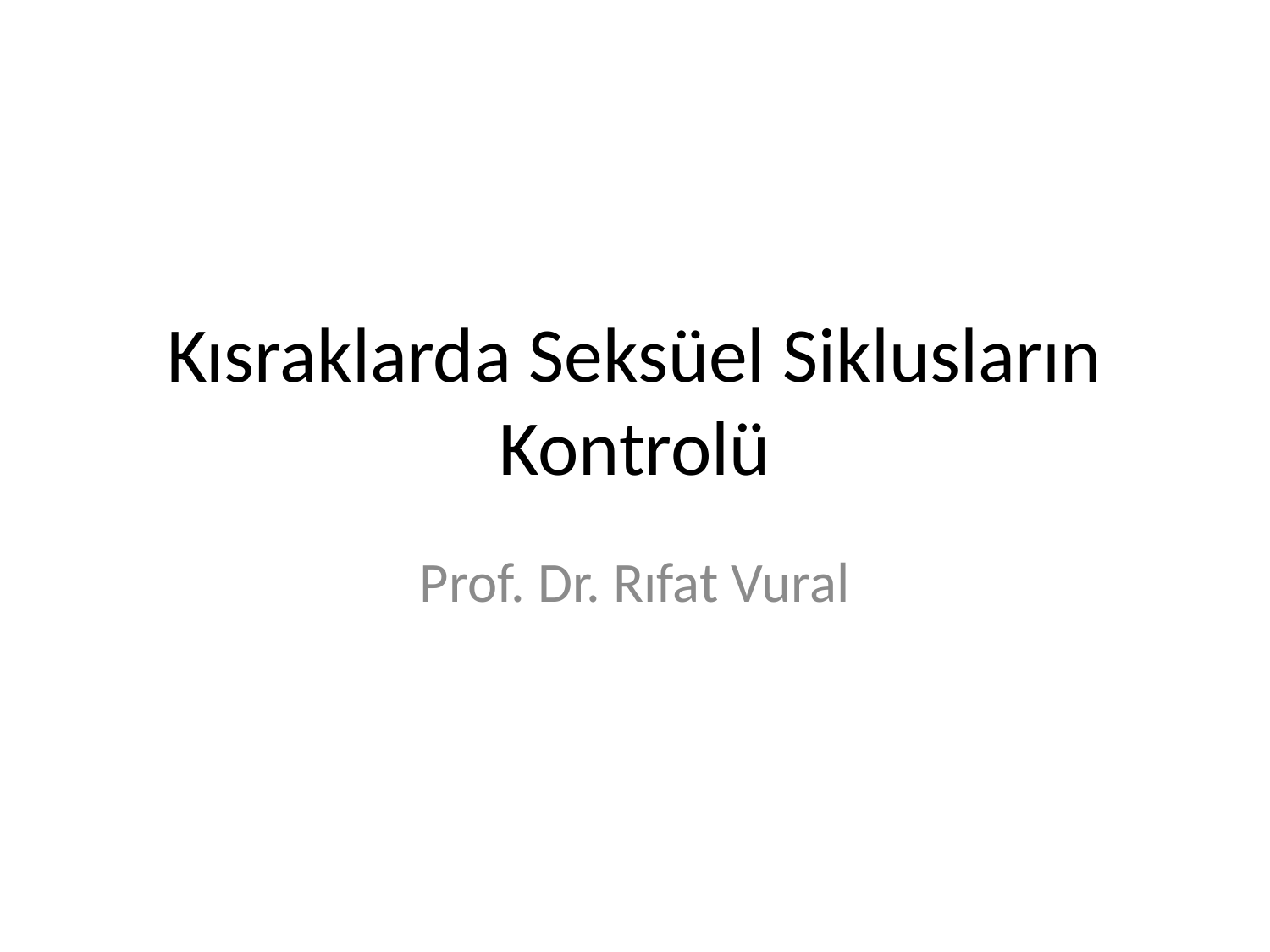

# Kısraklarda Seksüel Siklusların Kontrolü
Prof. Dr. Rıfat Vural